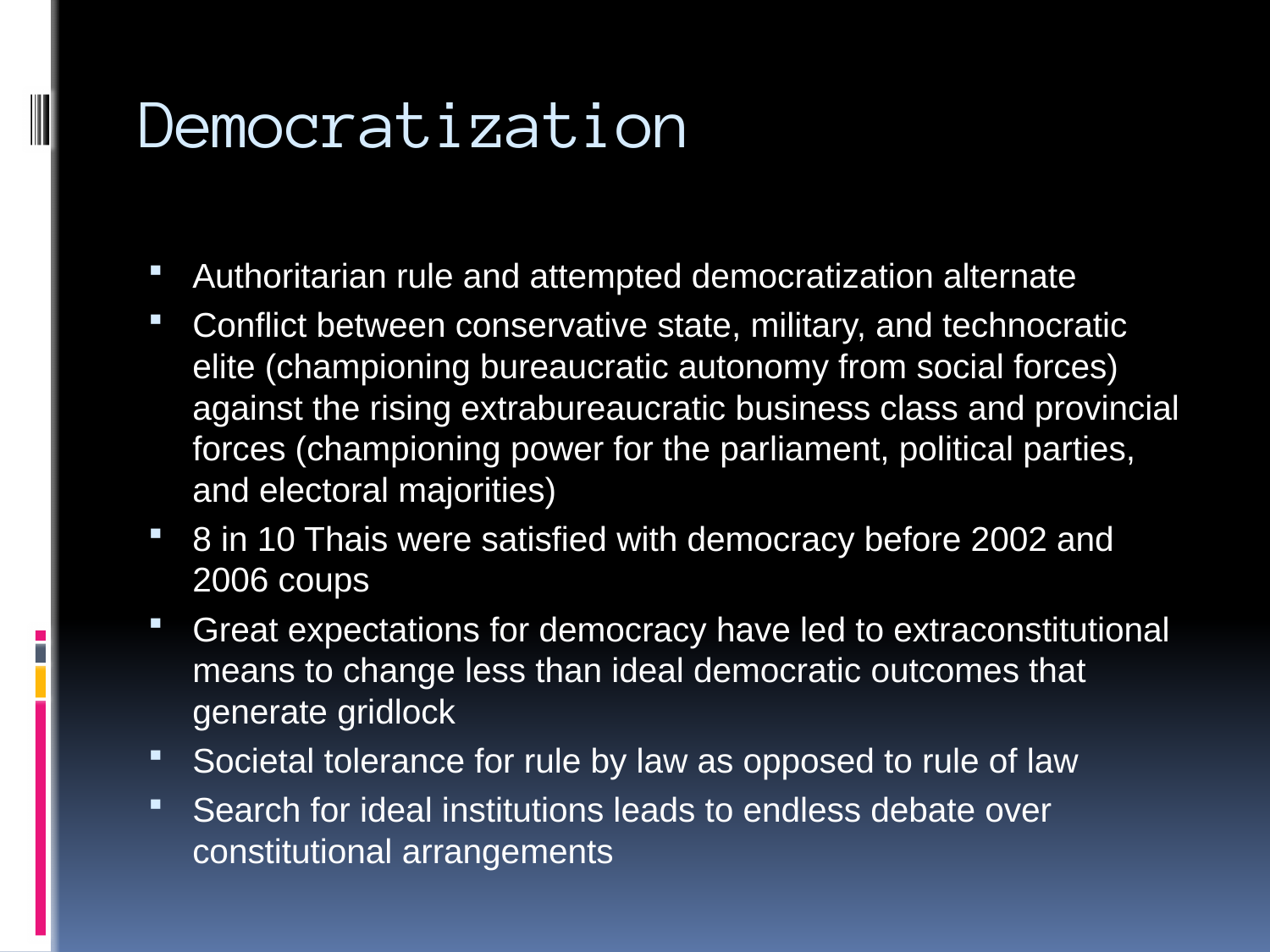

# Democratization
Authoritarian rule and attempted democratization alternate
Conflict between conservative state, military, and technocratic elite (championing bureaucratic autonomy from social forces) against the rising extrabureaucratic business class and provincial forces (championing power for the parliament, political parties, and electoral majorities)
8 in 10 Thais were satisfied with democracy before 2002 and 2006 coups
Great expectations for democracy have led to extraconstitutional means to change less than ideal democratic outcomes that generate gridlock
Societal tolerance for rule by law as opposed to rule of law
Search for ideal institutions leads to endless debate over constitutional arrangements